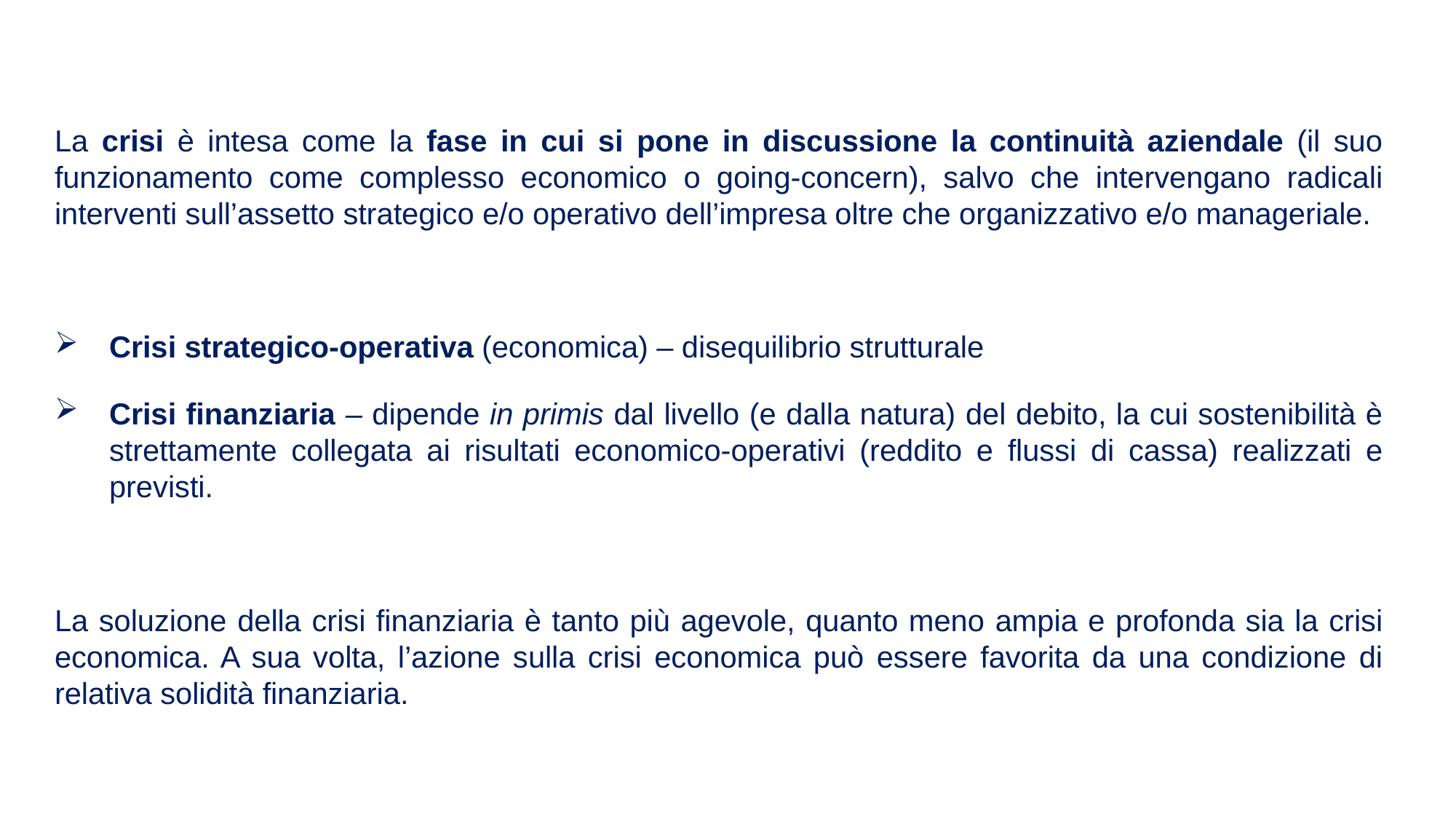

La crisi è intesa come la fase in cui si pone in discussione la continuità aziendale (il suo funzionamento come complesso economico o going-concern), salvo che intervengano radicali interventi sull’assetto strategico e/o operativo dell’impresa oltre che organizzativo e/o manageriale.

Crisi strategico-operativa (economica) – disequilibrio strutturale
Crisi finanziaria – dipende in primis dal livello (e dalla natura) del debito, la cui sostenibilità è strettamente collegata ai risultati economico-operativi (reddito e flussi di cassa) realizzati e previsti.

La soluzione della crisi finanziaria è tanto più agevole, quanto meno ampia e profonda sia la crisi economica. A sua volta, l’azione sulla crisi economica può essere favorita da una condizione di relativa solidità finanziaria.